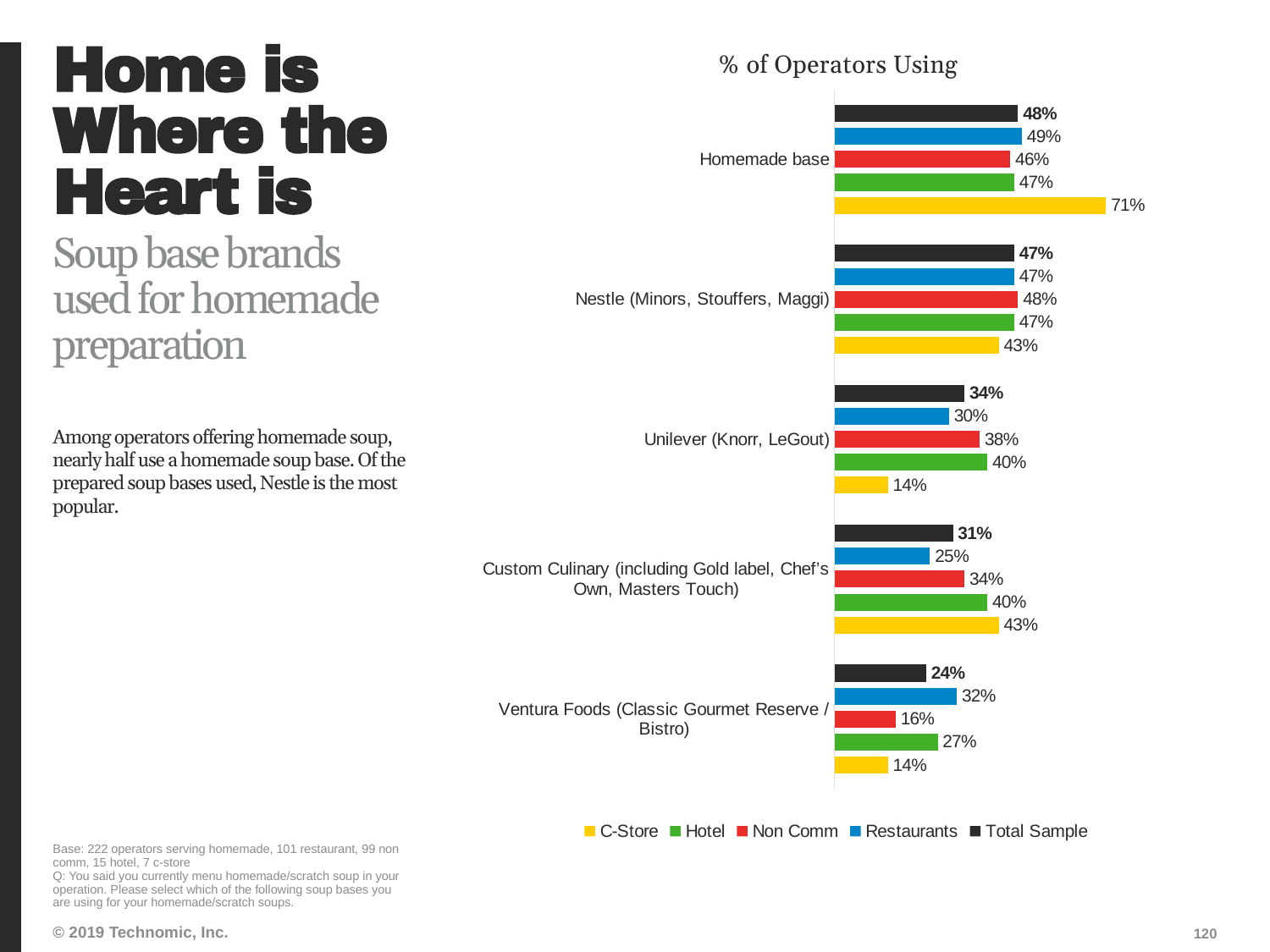

# Home is Where the Heart is

### Chart: % of Operators Using

| Category | Total Sample | Restaurants | Non Comm | Hotel | C-Store |
|---|---|---|---|---|---|
| Homemade base | 0.48 | 0.49 | 0.46 | 0.47 | 0.71 |
| Nestle (Minors, Stouffers, Maggi) | 0.47 | 0.47 | 0.48 | 0.47 | 0.43 |
| Unilever (Knorr, LeGout) | 0.34 | 0.3 | 0.38 | 0.4 | 0.14 |
| Custom Culinary (including Gold label, Chef’s Own, Masters Touch) | 0.31 | 0.25 | 0.34 | 0.4 | 0.43 |
| Ventura Foods (Classic Gourmet Reserve / Bistro) | 0.24 | 0.32 | 0.16 | 0.27 | 0.14 |
Soup base brands used for homemade preparation
Among operators offering homemade soup, nearly half use a homemade soup base. Of the prepared soup bases used, Nestle is the most popular.
Base: 222 operators serving homemade, 101 restaurant, 99 non comm, 15 hotel, 7 c-store
Q: You said you currently menu homemade/scratch soup in your operation. Please select which of the following soup bases you are using for your homemade/scratch soups.
120